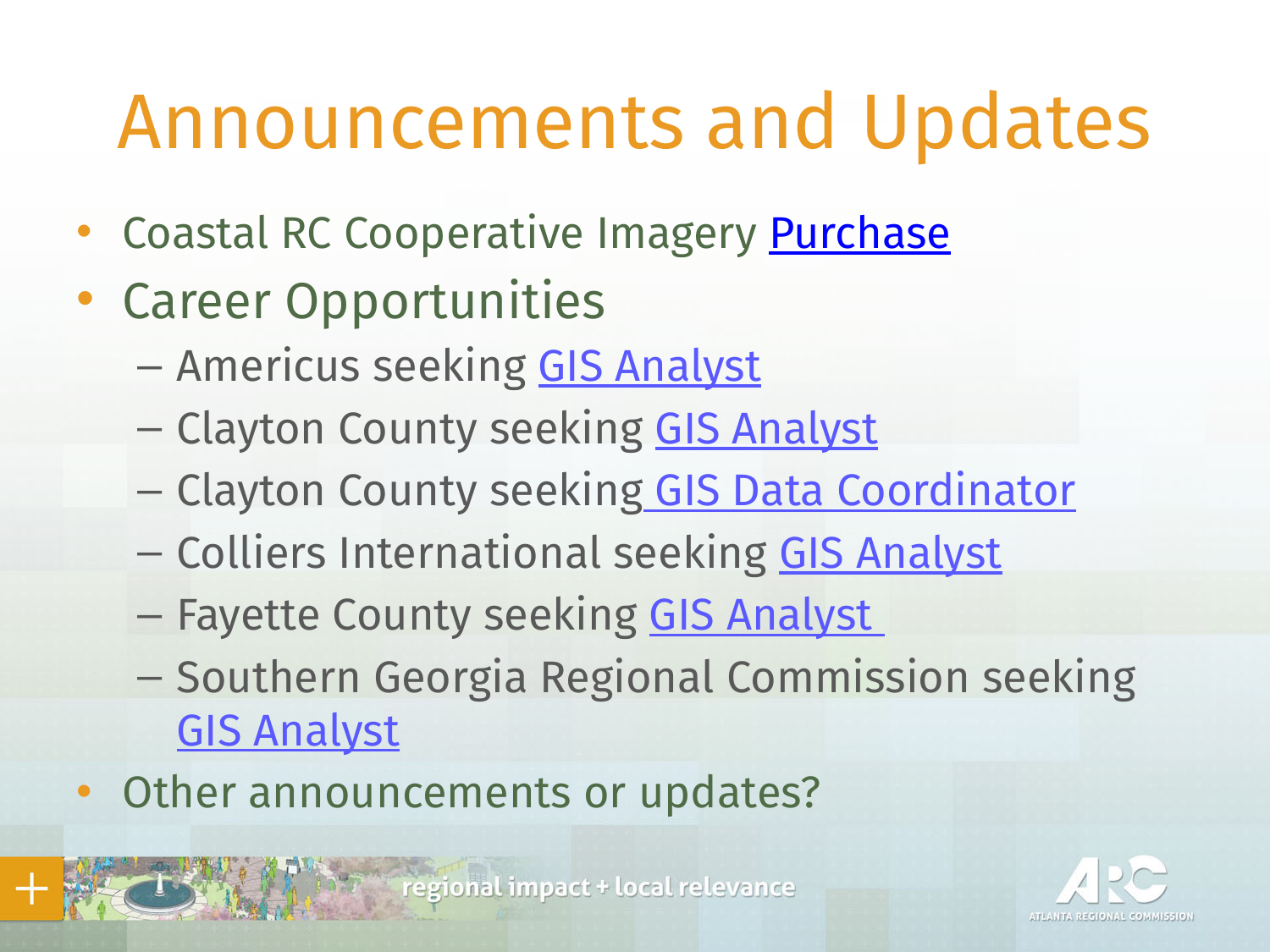

# Announcements and Updates
Coastal RC Cooperative Imagery Purchase
Career Opportunities
Americus seeking GIS Analyst
Clayton County seeking GIS Analyst
Clayton County seeking GIS Data Coordinator
Colliers International seeking GIS Analyst
Fayette County seeking GIS Analyst
Southern Georgia Regional Commission seeking GIS Analyst
Other announcements or updates?